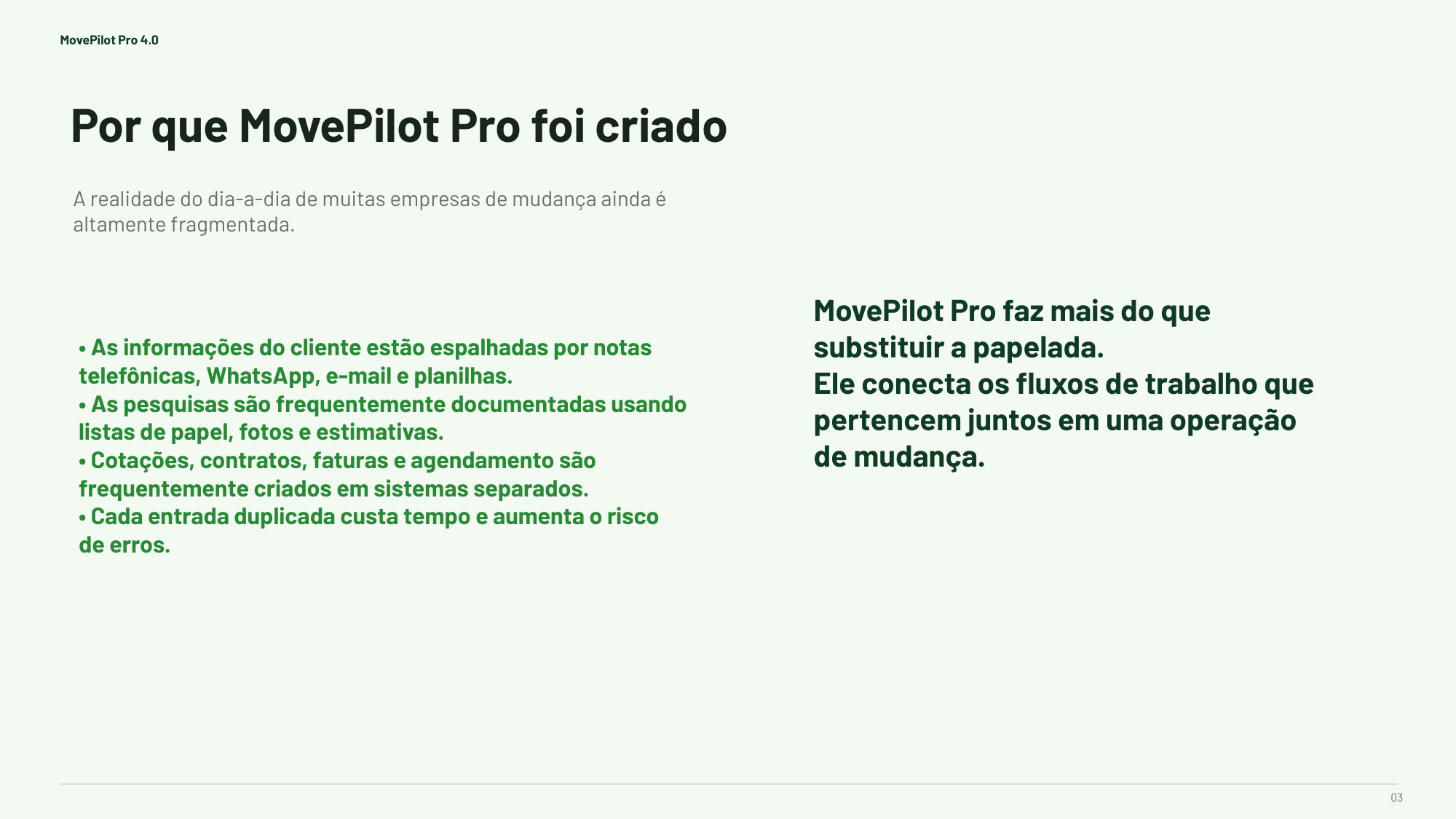

MovePilot Pro 4.0
Por que MovePilot Pro foi criado
MovePilot Pro faz mais do que substituir a papelada.
Ele conecta os fluxos de trabalho que pertencem juntos em uma operação de mudança.
A realidade do dia-a-dia de muitas empresas de mudança ainda é altamente fragmentada.
• As informações do cliente estão espalhadas por notas telefônicas, WhatsApp, e-mail e planilhas.
• As pesquisas são frequentemente documentadas usando listas de papel, fotos e estimativas.
• Cotações, contratos, faturas e agendamento são frequentemente criados em sistemas separados.
• Cada entrada duplicada custa tempo e aumenta o risco de erros.

03